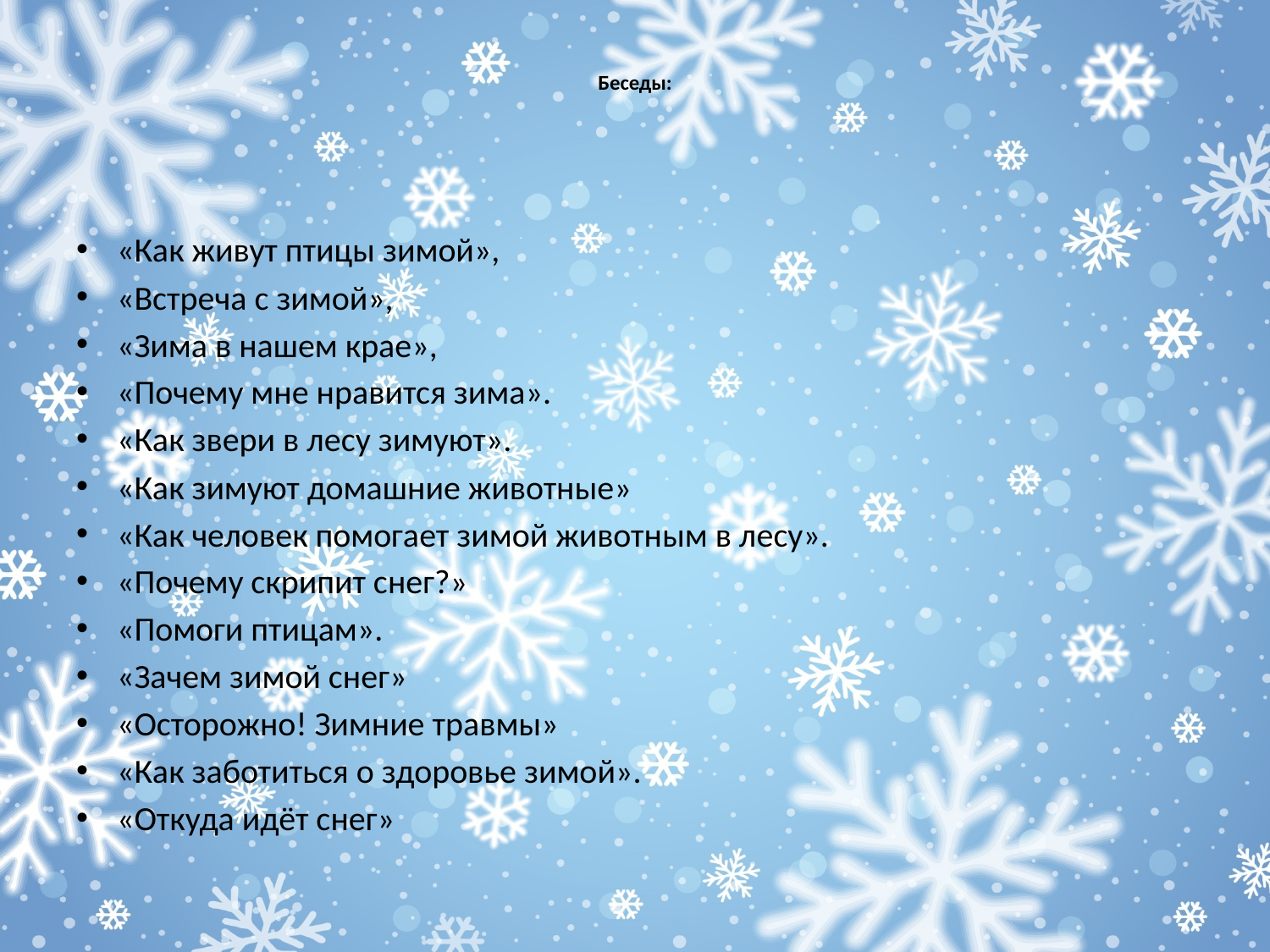

# Беседы:
«Как живут птицы зимой»,
«Встреча с зимой»,
«Зима в нашем крае»,
«Почему мне нравится зима».
«Как звери в лесу зимуют».
«Как зимуют домашние животные»
«Как человек помогает зимой животным в лесу».
«Почему скрипит снег?»
«Помоги птицам».
«Зачем зимой снег»
«Осторожно! Зимние травмы»
«Как заботиться о здоровье зимой».
«Откуда идёт снег»